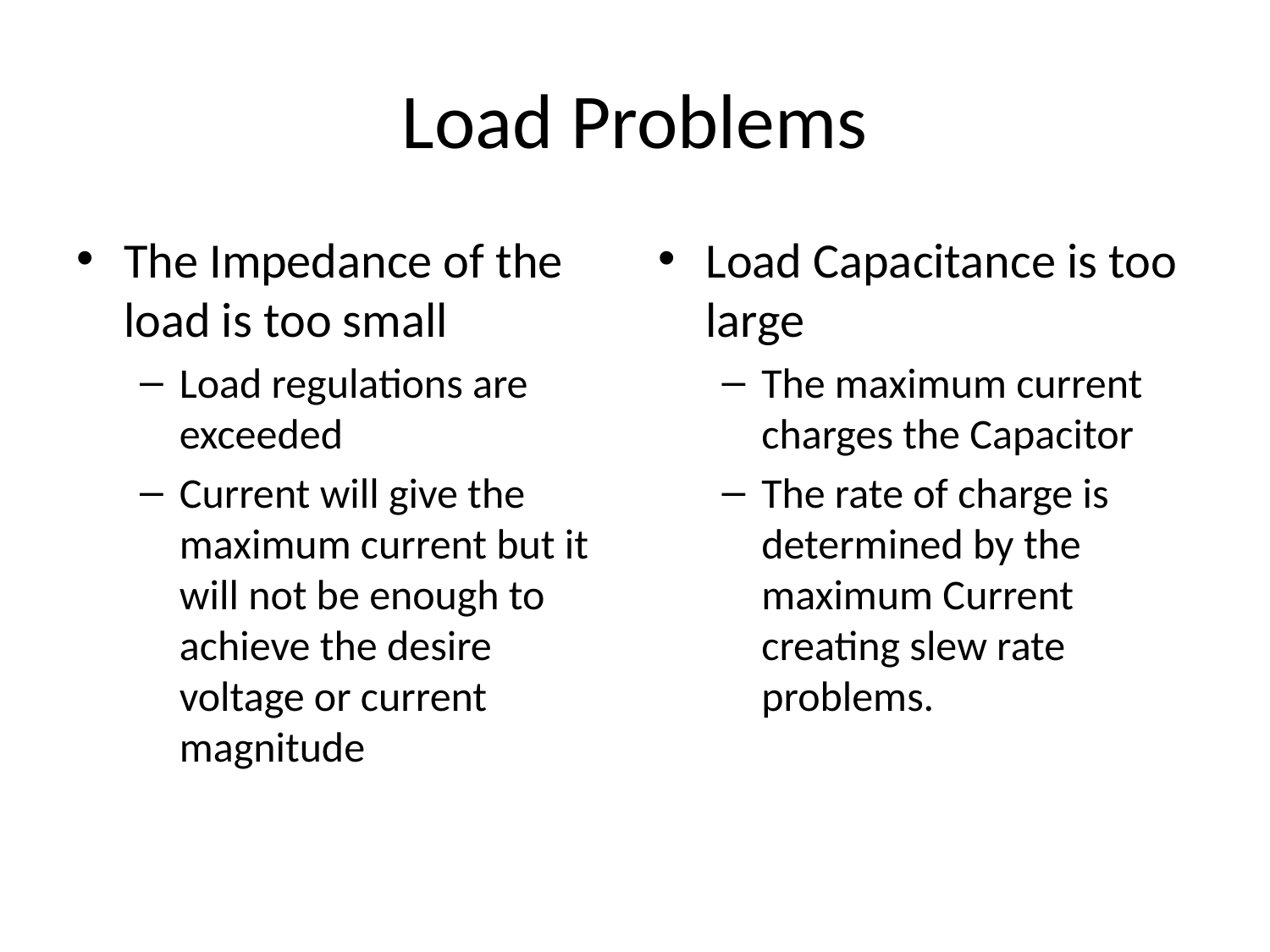

# Load Problems
The Impedance of the load is too small
Load regulations are exceeded
Current will give the maximum current but it will not be enough to achieve the desire voltage or current magnitude
Load Capacitance is too large
The maximum current charges the Capacitor
The rate of charge is determined by the maximum Current creating slew rate problems.